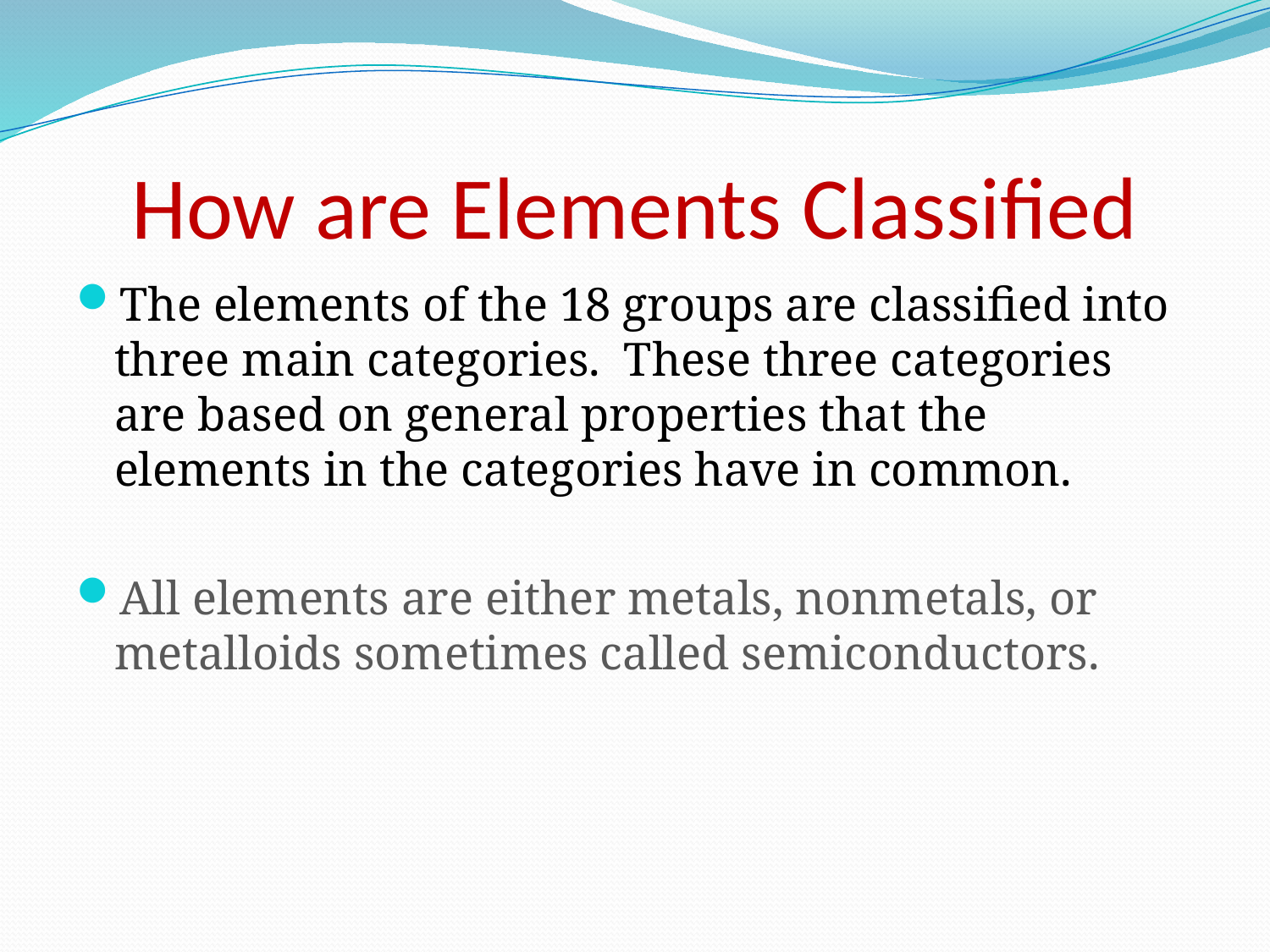

# How are Elements Classified
The elements of the 18 groups are classified into three main categories.  These three categories are based on general properties that the elements in the categories have in common.

All elements are either metals, nonmetals, or metalloids sometimes called semiconductors.